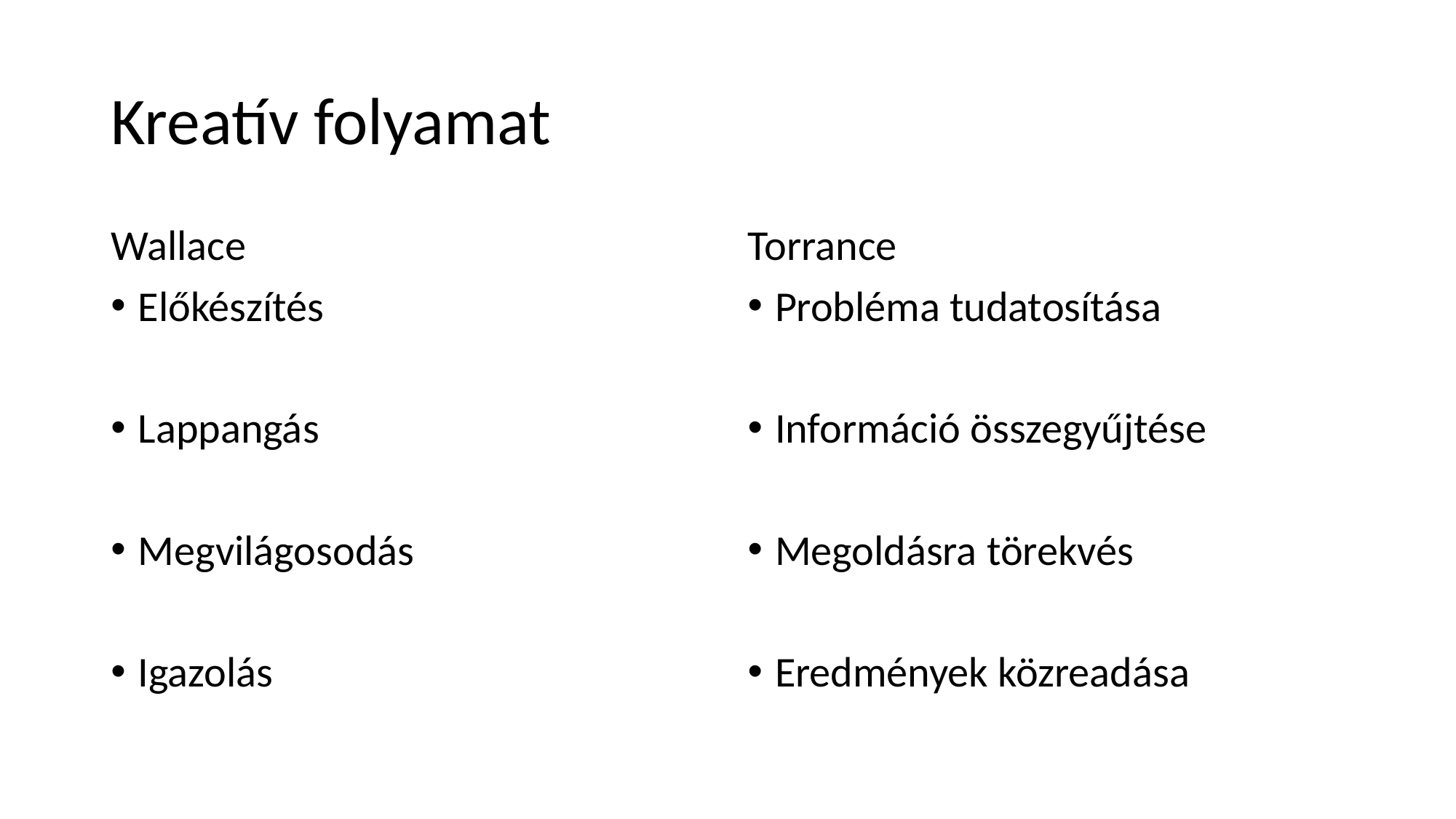

# Kreatív folyamat
Wallace
Előkészítés

Lappangás

Megvilágosodás

Igazolás
Torrance
Probléma tudatosítása

Információ összegyűjtése

Megoldásra törekvés

Eredmények közreadása